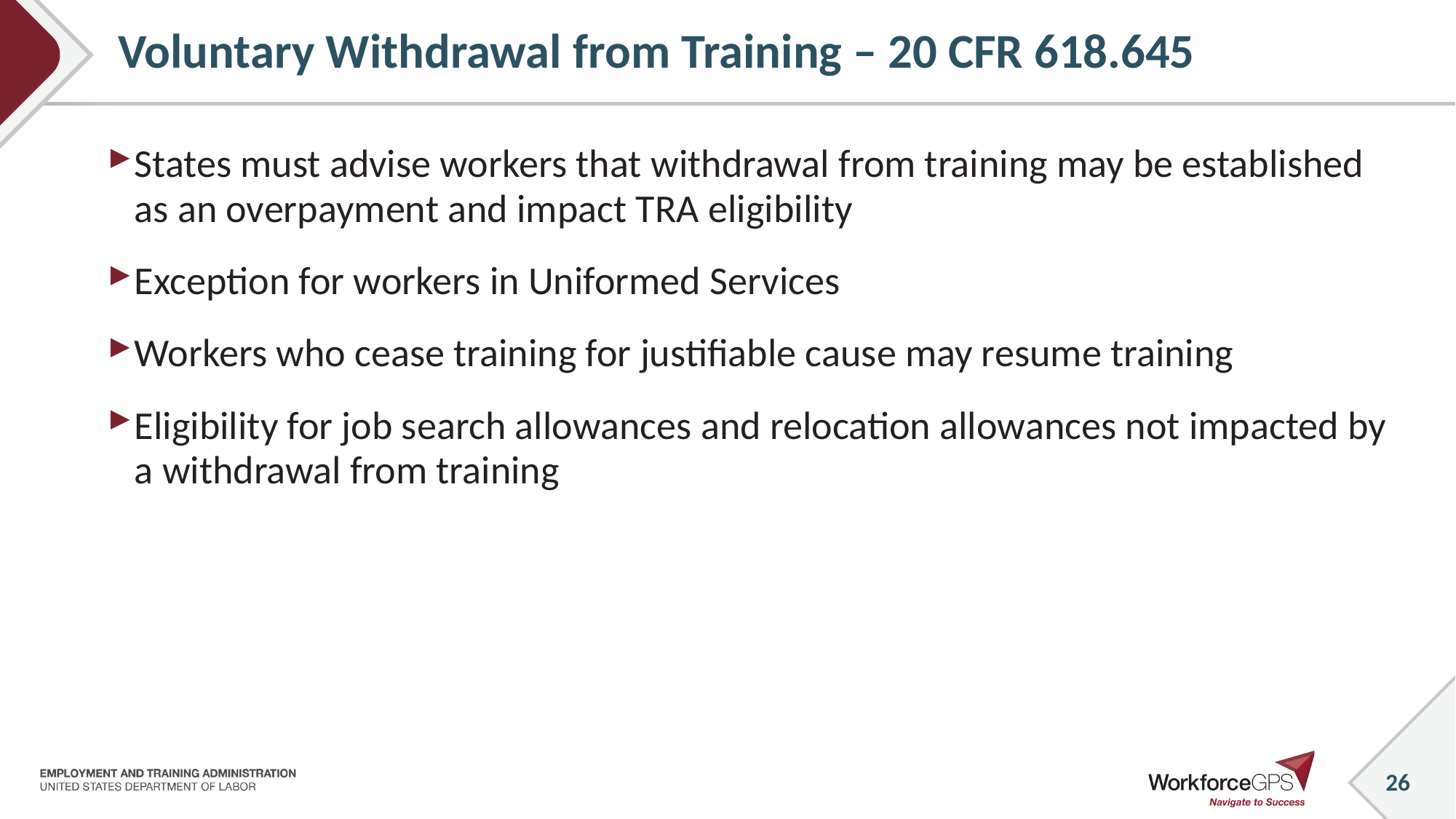

26
# Voluntary Withdrawal from Training – 20 CFR 618.645
States must advise workers that withdrawal from training may be established as an overpayment and impact TRA eligibility
Exception for workers in Uniformed Services
Workers who cease training for justifiable cause may resume training
Eligibility for job search allowances and relocation allowances not impacted by a withdrawal from training